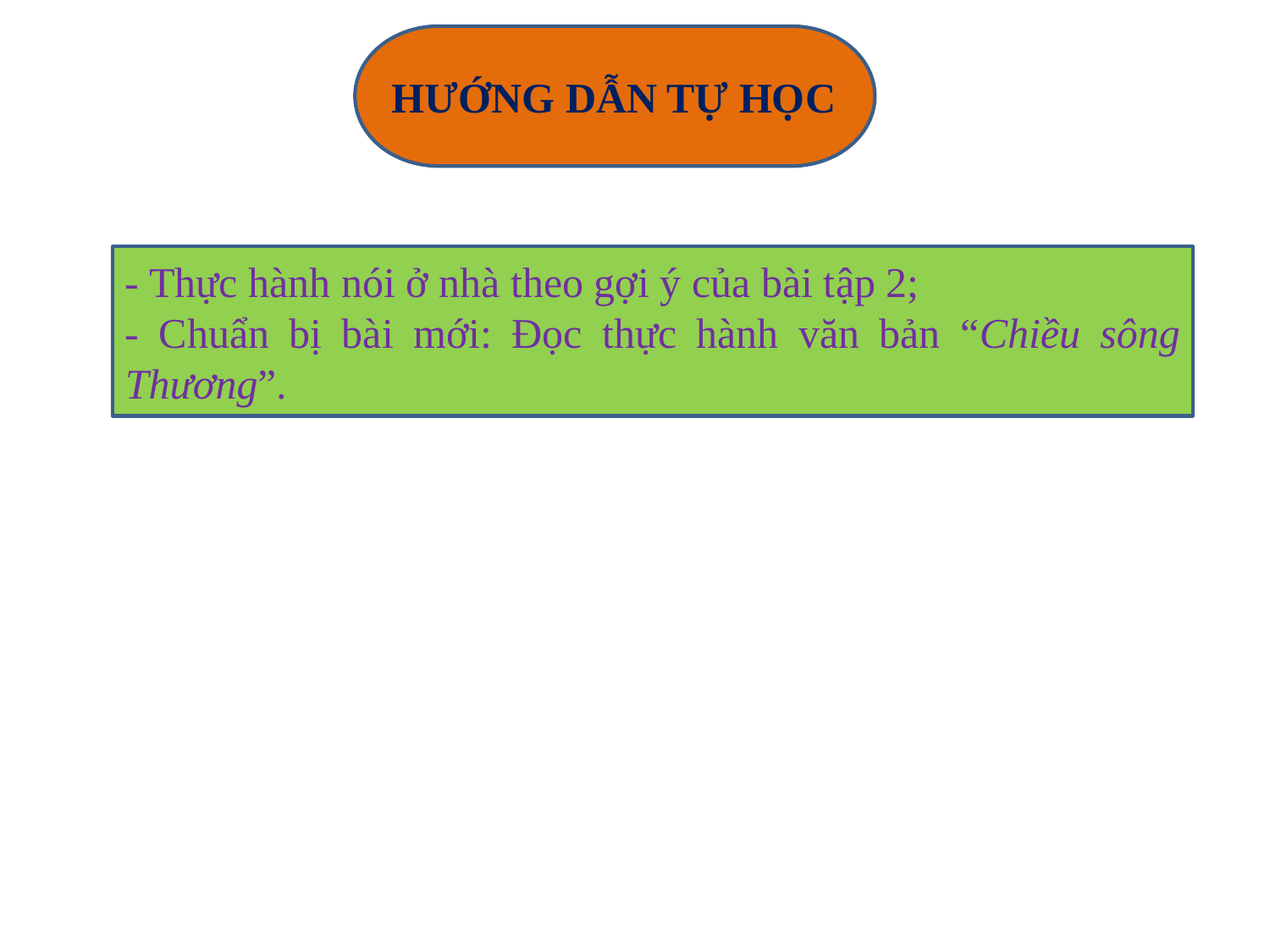

HƯỚNG DẪN TỰ HỌC
- Thực hành nói ở nhà theo gợi ý của bài tập 2;
- Chuẩn bị bài mới: Đọc thực hành văn bản “Chiều sông Thương”.